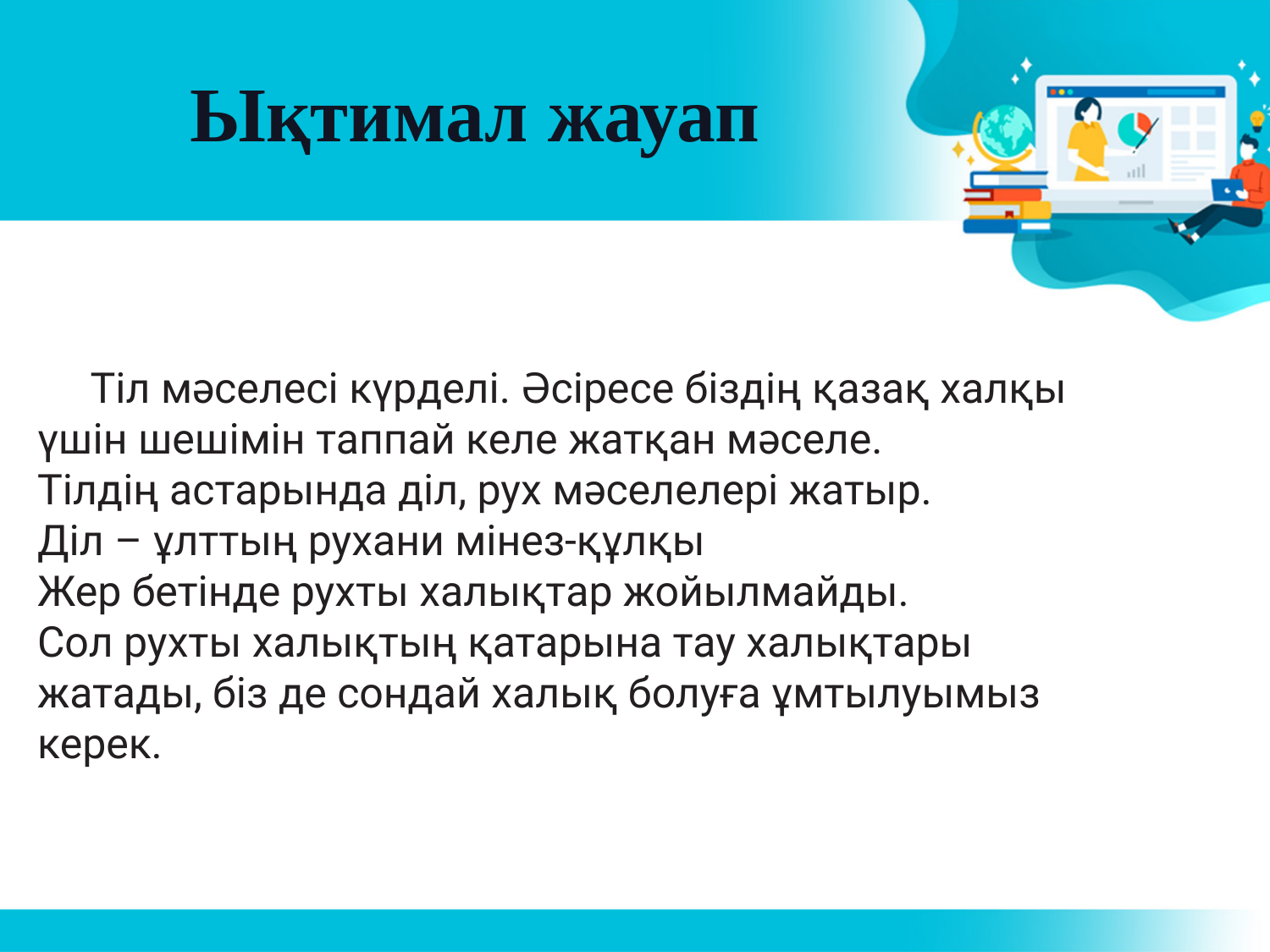

# Ықтимал жауап

     Тіл мәселесі күрделі. Әсіресе біздің қазақ халқы үшін шешімін таппай келе жатқан мәселе.
Тілдің астарында діл, рух мәселелері жатыр.
Діл – ұлттың рухани мінез-құлқы
Жер бетінде рухты халықтар жойылмайды.
Сол рухты халықтың қатарына тау халықтары жатады, біз де сондай халық болуға ұмтылуымыз керек.
3
4
3
5